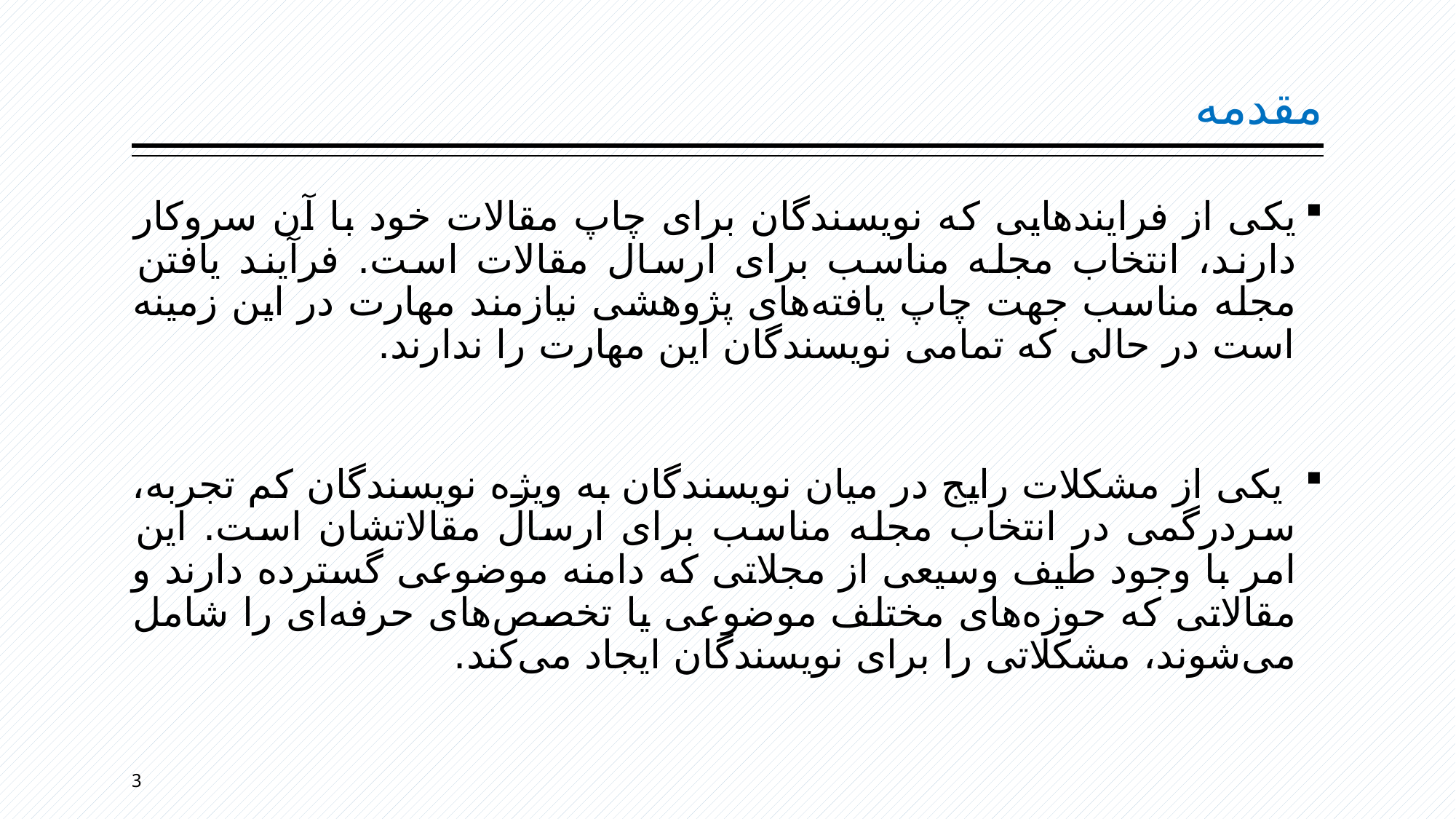

# مقدمه
یکی از فرایندهایی که نویسندگان برای چاپ مقالات خود با آن سروکار دارند، انتخاب مجله مناسب برای ارسال مقالات است. فرآیند یافتن مجله مناسب جهت چاپ یافته‌های پژوهشی نیازمند مهارت در این زمینه است در حالی که تمامی نویسندگان این مهارت را ندارند.

 یکی از مشکلات رایج در میان نویسندگان به ویژه نویسندگان کم تجربه، سردرگمی در انتخاب مجله مناسب برای ارسال مقالاتشان است. این امر با وجود طیف وسیعی از مجلاتی که دامنه موضوعی گسترده دارند و مقالاتی که حوزه‌های مختلف موضوعی یا تخصص‌های حرفه‌ای را شامل می‌شوند، مشکلاتی را برای نویسندگان ایجاد می‌کند.
3